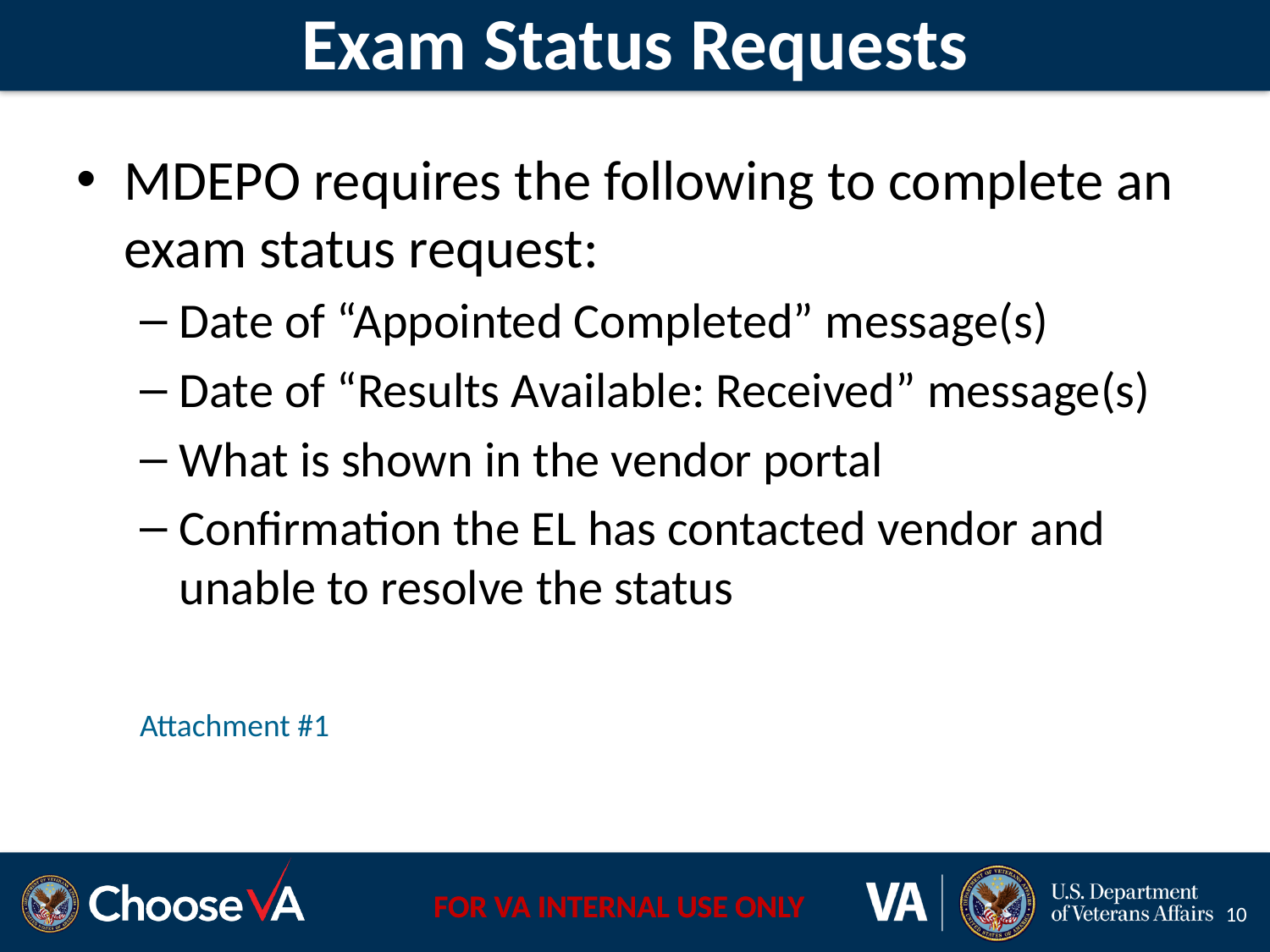

# Exam Status Requests
MDEPO requires the following to complete an exam status request:
Date of “Appointed Completed” message(s)
Date of “Results Available: Received” message(s)
What is shown in the vendor portal
Confirmation the EL has contacted vendor and unable to resolve the status

Attachment #1
10